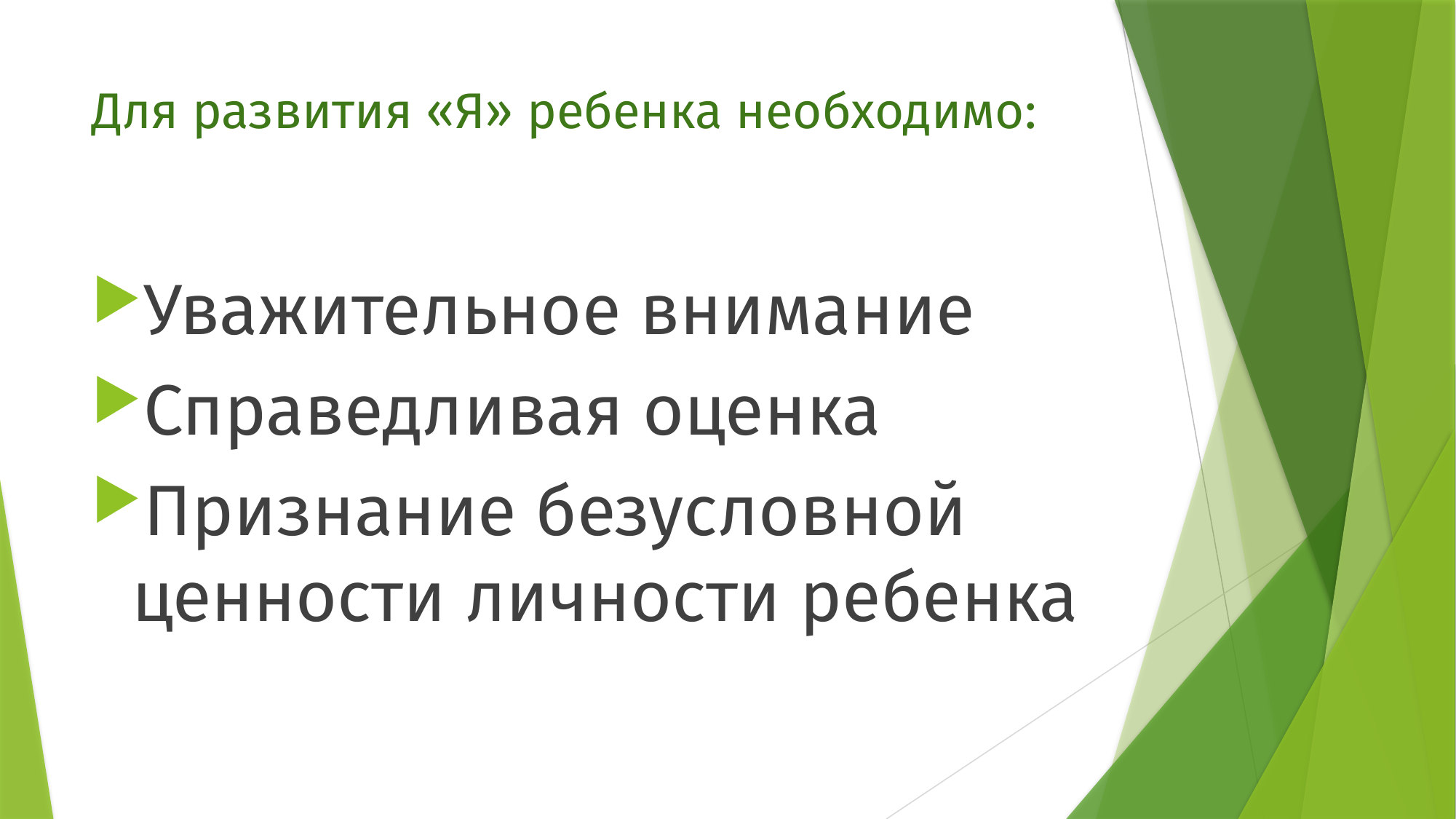

# Для развития «Я» ребенка необходимо:
Уважительное внимание
Справедливая оценка
Признание безусловной ценности личности ребенка